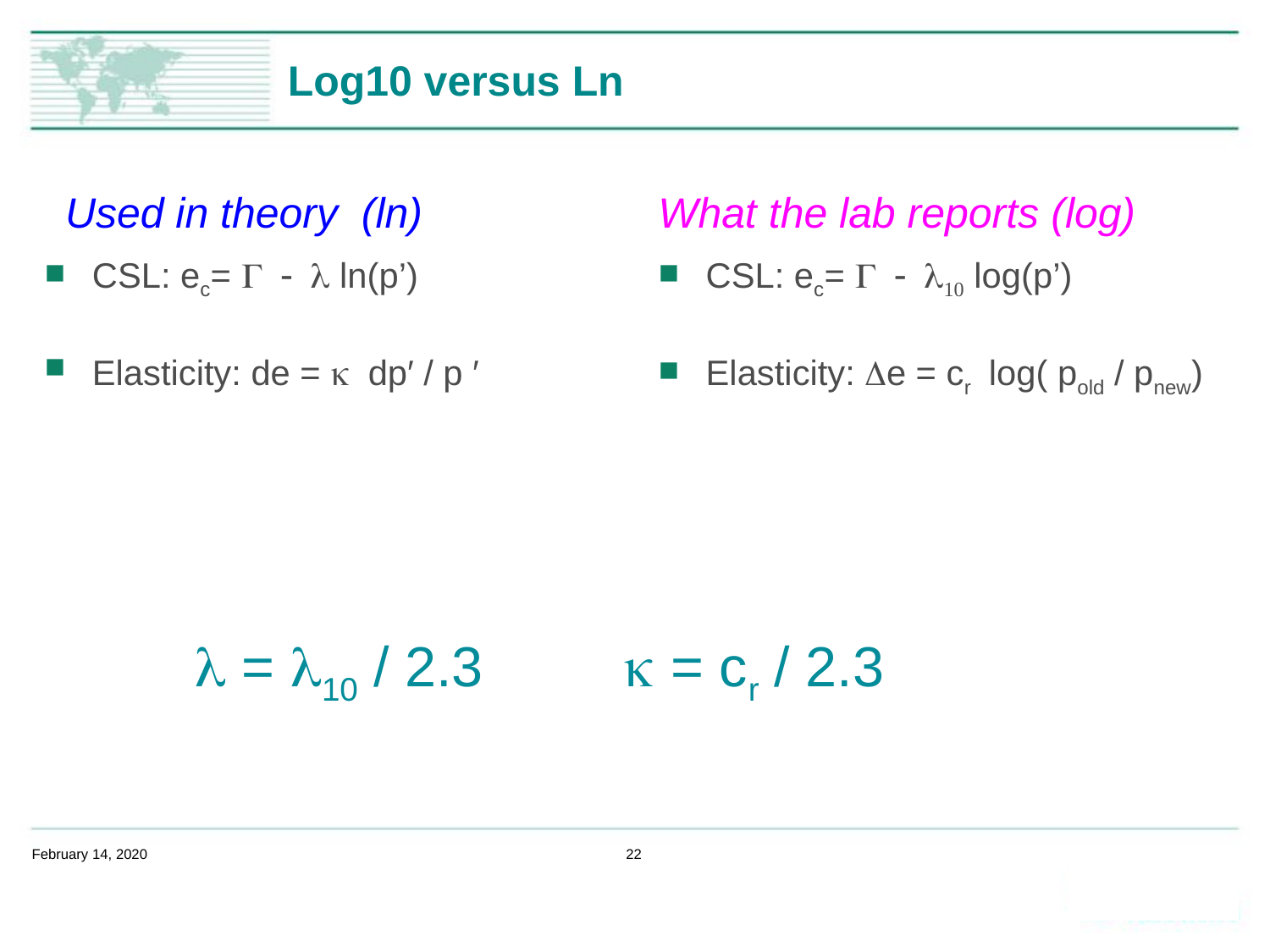

# Log10 versus Ln
Used in theory  (ln)
What the lab reports (log)
CSL: ec= Γ − λ ln(p’)
Elasticity: de = κ dp′ / p ′
CSL: ec= Γ − λ10 log(p’)
Elasticity: Δe = cr log( pold / pnew)
λ = λ10 / 2.3         κ = cr / 2.3
February 14, 2020
22